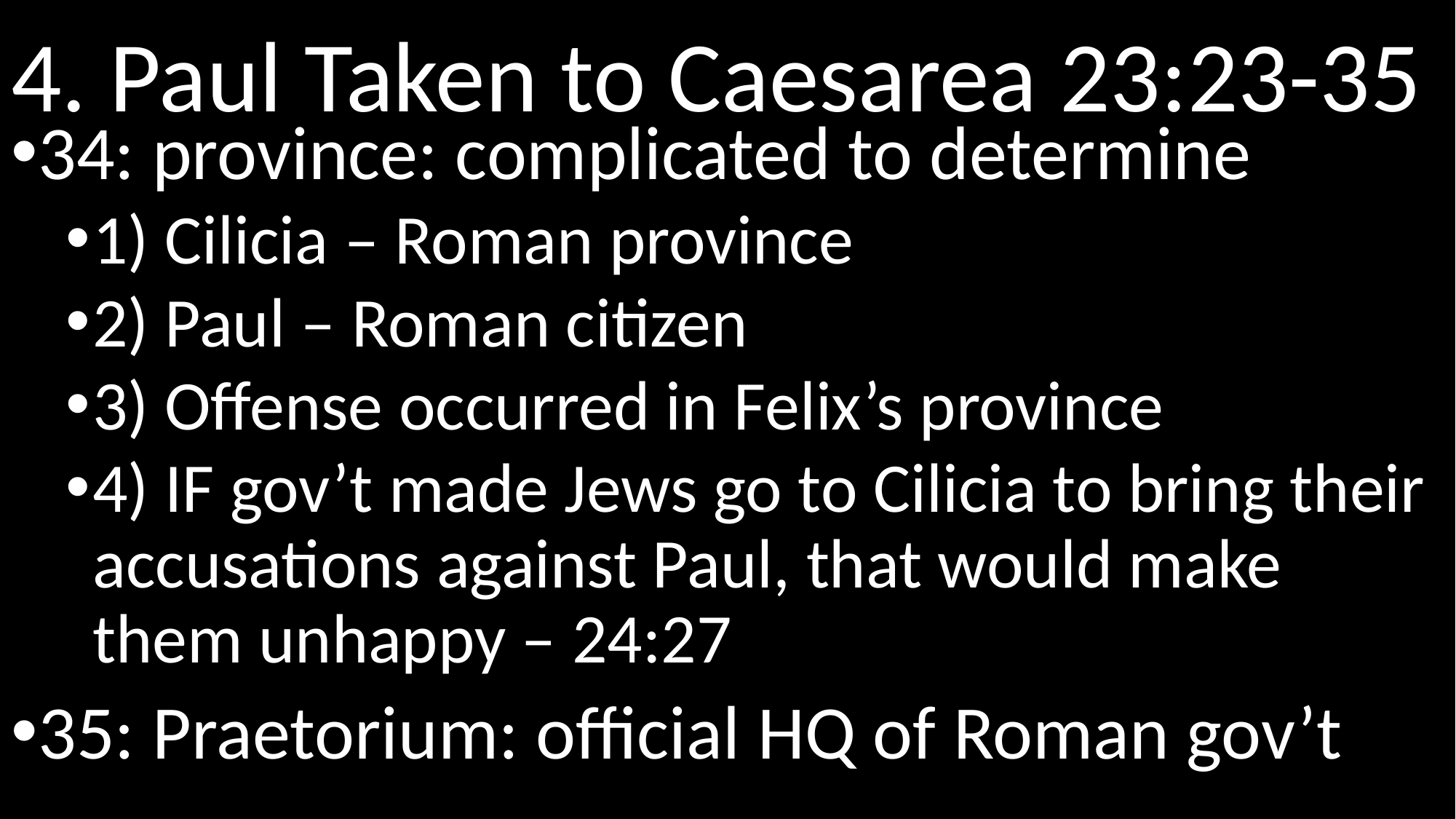

# 4. Paul Taken to Caesarea 23:23-35
34: province: complicated to determine
1) Cilicia – Roman province
2) Paul – Roman citizen
3) Offense occurred in Felix’s province
4) IF gov’t made Jews go to Cilicia to bring their accusations against Paul, that would make them unhappy – 24:27
35: Praetorium: official HQ of Roman gov’t